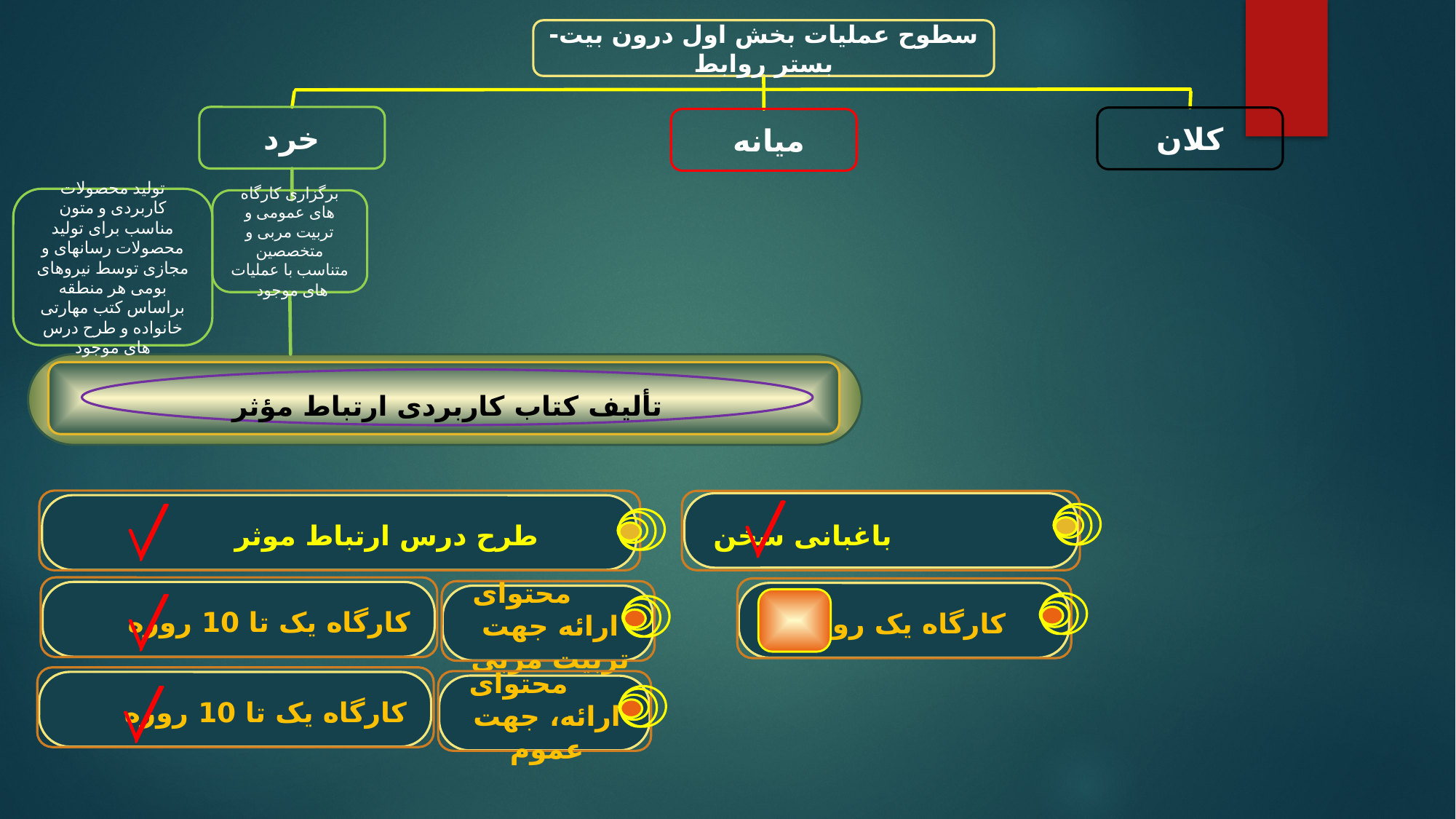

سطوح عملیات بخش اول درون بیت-بستر روابط
خرد
کلان
میانه
تولید محصولات کاربردی و متون مناسب برای تولید محصولات رسانهای و مجازی توسط نیروهای بومی هر منطقه براساس کتب مهارتی خانواده و طرح درس های موجود
برگزاری کارگاه های عمومی و تربیت مربی و متخصصین متناسب با عملیات های موجود

تألیف کتاب کاربردی ارتباط مؤثر

          طرح درس ارتباط موثر

                   باغبانی سخن

  کارگاه‌ یک تا 10 روزه

      کارگاه یک روزه

      محتوای ارائه جهت تربیت مربی

  کارگاه‌ یک تا 10 روزه

      محتوای ارائه، جهت عموم